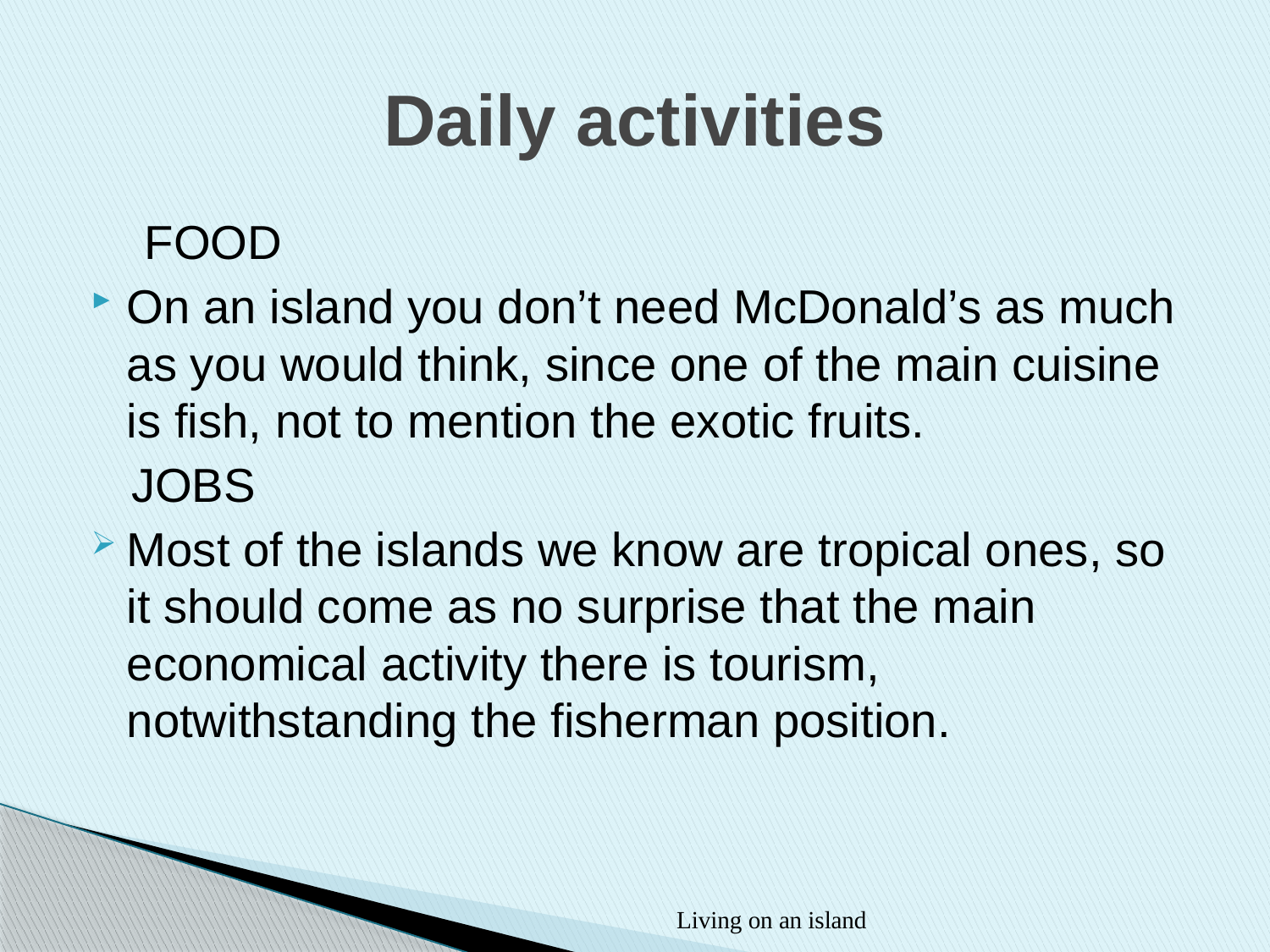

# Daily activities
    FOOD
On an island you don’t need McDonald’s as much as you would think, since one of the main cuisine is fish, not to mention the exotic fruits.
   JOBS
Most of the islands we know are tropical ones, so it should come as no surprise that the main economical activity there is tourism, notwithstanding the fisherman position.
Living on an island